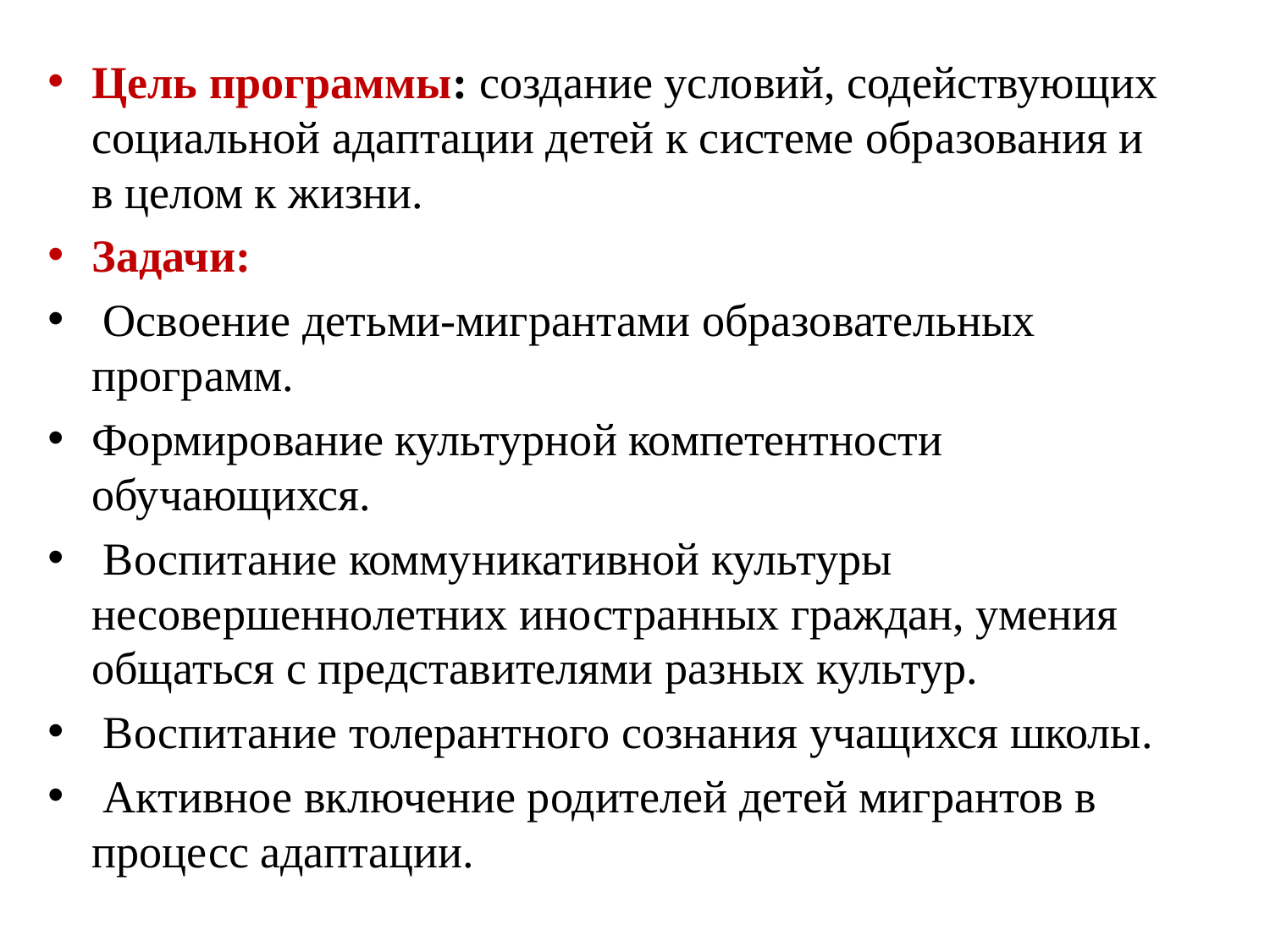

Цель программы: создание условий, содействующих социальной адаптации детей к системе образования и в целом к жизни.
Задачи:
 Освоение детьми-мигрантами образовательных программ.
Формирование культурной компетентности обучающихся.
 Воспитание коммуникативной культуры несовершеннолетних иностранных граждан, умения общаться с представителями разных культур.
 Воспитание толерантного сознания учащихся школы.
 Активное включение родителей детей мигрантов в процесс адаптации.